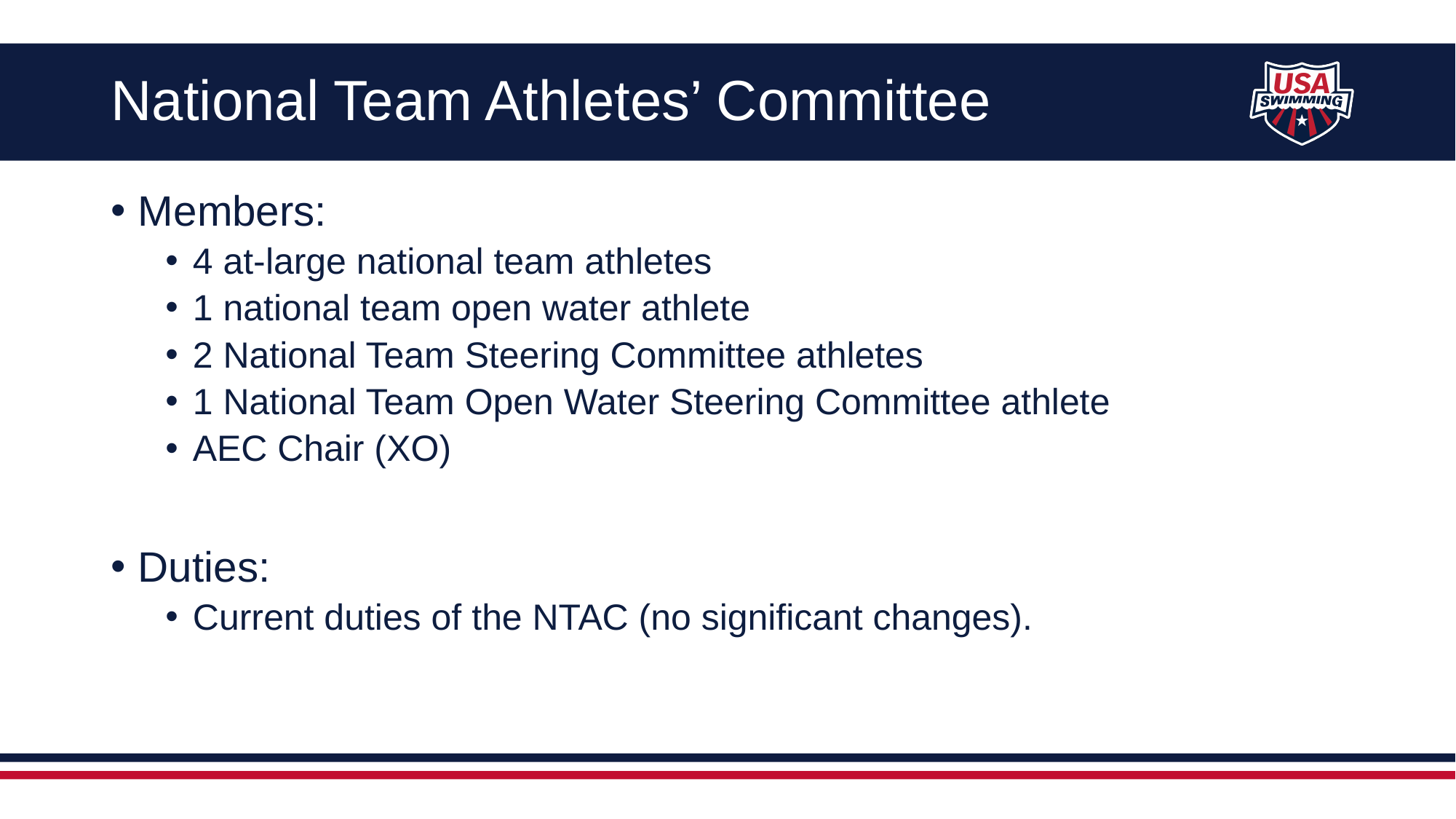

# National Team Athletes’ Committee
Members:
4 at-large national team athletes
1 national team open water athlete
2 National Team Steering Committee athletes
1 National Team Open Water Steering Committee athlete
AEC Chair (XO)

Duties:
Current duties of the NTAC (no significant changes).